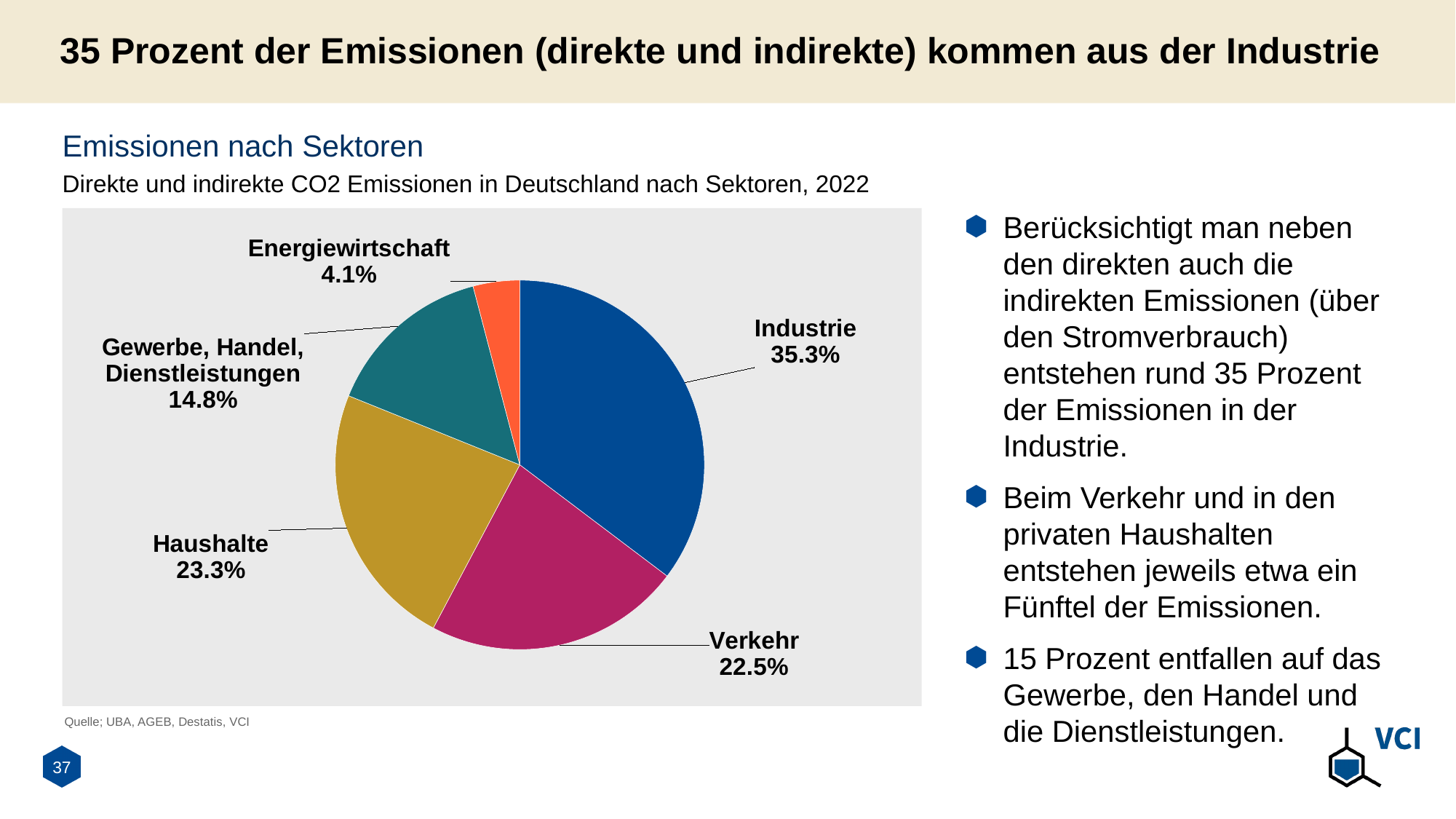

# 35 Prozent der Emissionen (direkte und indirekte) kommen aus der Industrie
Emissionen nach Sektoren
Direkte und indirekte CO2 Emissionen in Deutschland nach Sektoren, 2022
Berücksichtigt man neben den direkten auch die indirekten Emissionen (über den Stromverbrauch) entstehen rund 35 Prozent der Emissionen in der Industrie.
Beim Verkehr und in den privaten Haushalten entstehen jeweils etwa ein Fünftel der Emissionen.
15 Prozent entfallen auf das Gewerbe, den Handel und die Dienstleistungen.

### Chart

| Category |  |
|---|---|
| Industrie | 0.3529061294345453 |
| Verkehr | 0.22471575393475993 |
| Haushalte | 0.23340741887341301 |
| Gewerbe, Handel, Dienstleistungen | 0.14814674193991184 |
| Energiewirtschaft | 0.0408239558173699 |
Quelle; UBA, AGEB, Destatis, VCI

37